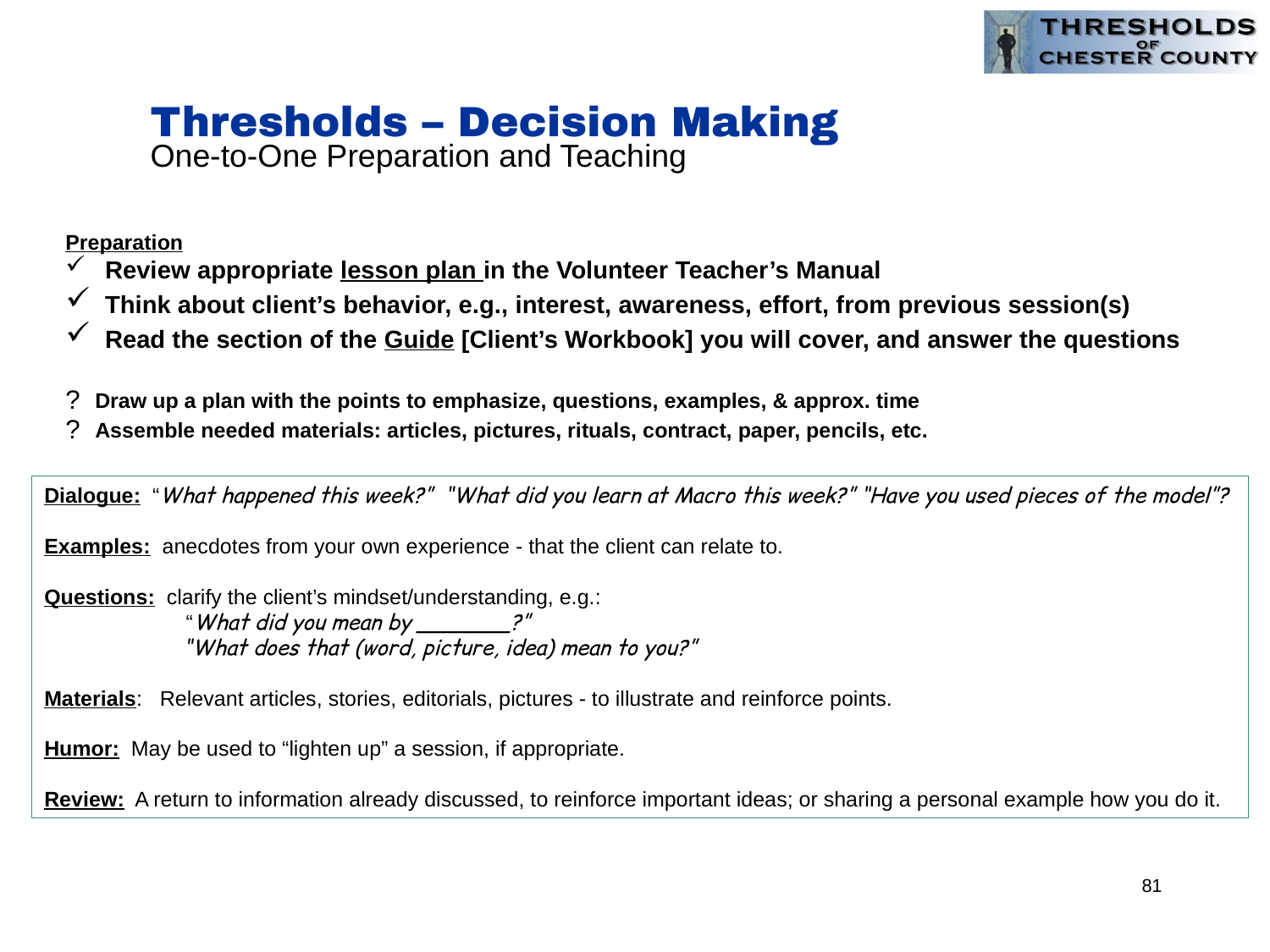

Thresholds – Decision Making
One-to-One Preparation and Teaching
Preparation
Review appropriate lesson plan in the Volunteer Teacher’s Manual
Think about client’s behavior, e.g., interest, awareness, effort, from previous session(s)
Read the section of the Guide [Client’s Workbook] you will cover, and answer the questions

 Draw up a plan with the points to emphasize, questions, examples, & approx. time
 Assemble needed materials: articles, pictures, rituals, contract, paper, pencils, etc.

Dialogue:  “What happened this week?”  “What did you learn at Macro this week?” “Have you used pieces of the model”?

Examples:  anecdotes from your own experience - that the client can relate to.

Questions:  clarify the client’s mindset/understanding, e.g.:
                        “What did you mean by _______?”
                      “What does that (word, picture, idea) mean to you?”

Materials:   Relevant articles, stories, editorials, pictures - to illustrate and reinforce points.

Humor:  May be used to “lighten up” a session, if appropriate.

Review:  A return to information already discussed, to reinforce important ideas; or sharing a personal example how you do it.
81